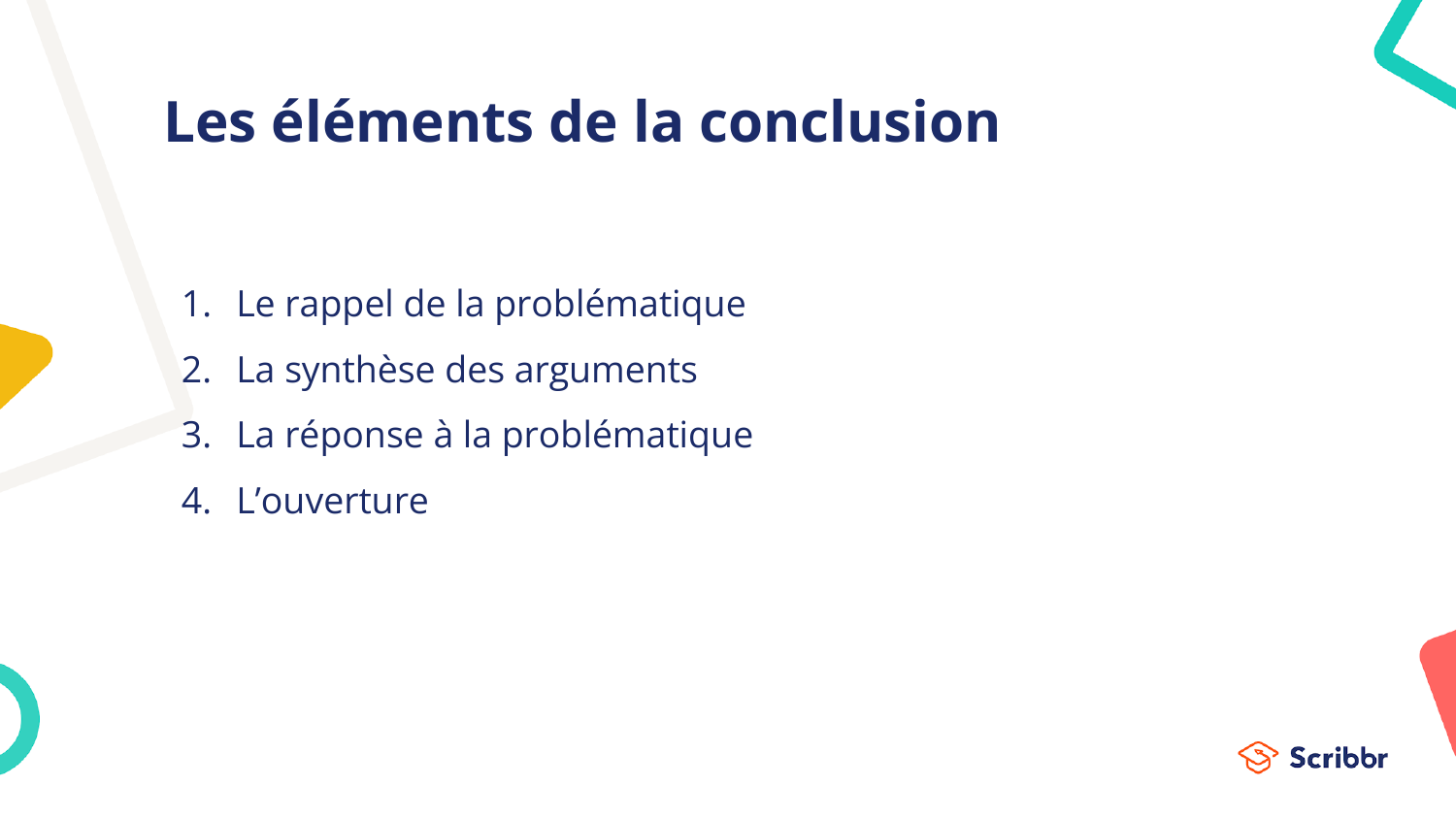

# Les éléments de la conclusion
Le rappel de la problématique
La synthèse des arguments
La réponse à la problématique
L’ouverture